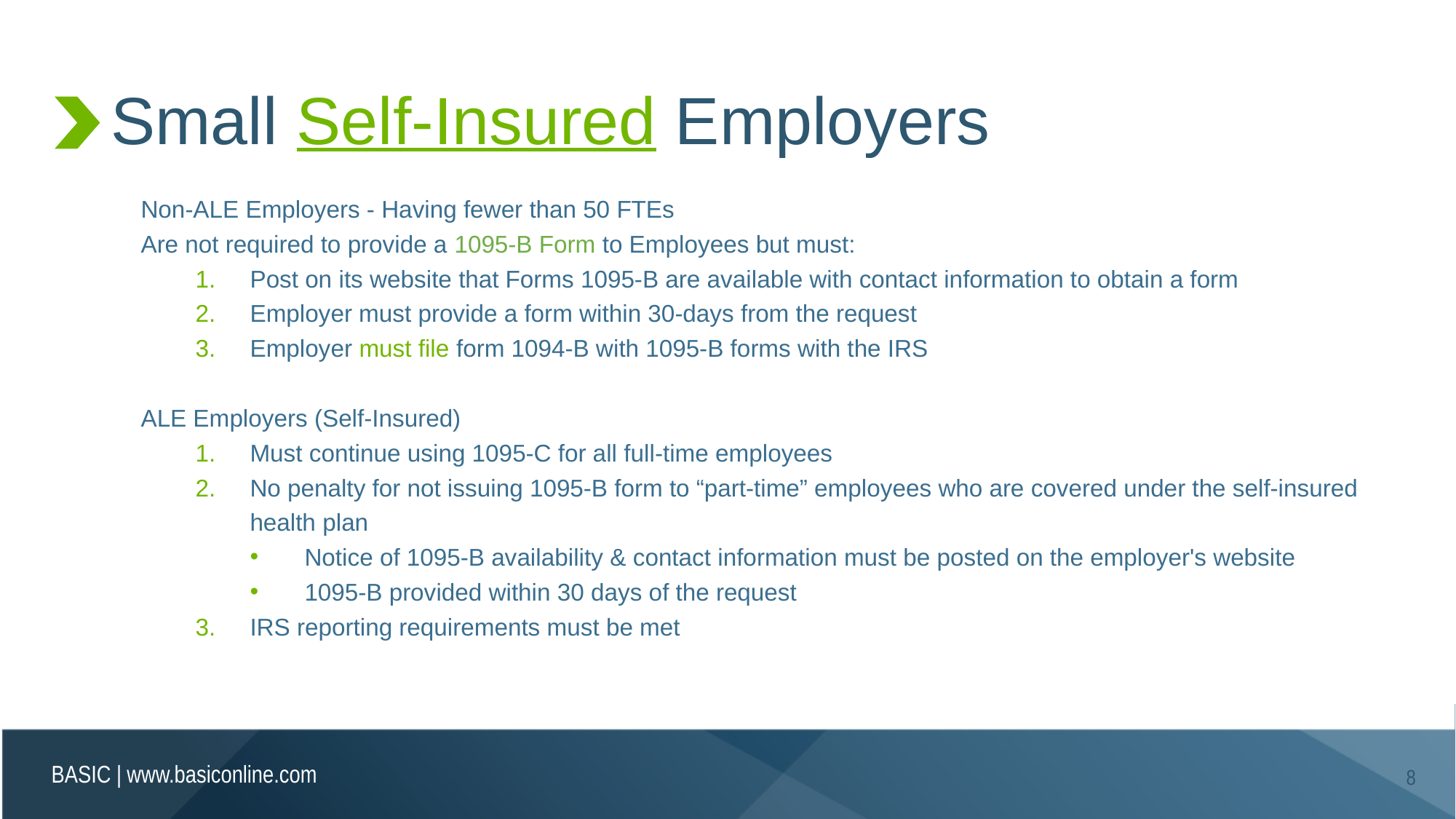

# Small Self-Insured Employers
Non-ALE Employers - Having fewer than 50 FTEs
Are not required to provide a 1095-B Form to Employees but must:
Post on its website that Forms 1095-B are available with contact information to obtain a form
Employer must provide a form within 30-days from the request
Employer must file form 1094-B with 1095-B forms with the IRS

ALE Employers (Self-Insured)
Must continue using 1095-C for all full-time employees
No penalty for not issuing 1095-B form to “part-time” employees who are covered under the self-insured health plan
Notice of 1095-B availability & contact information must be posted on the employer's website
1095-B provided within 30 days of the request
IRS reporting requirements must be met